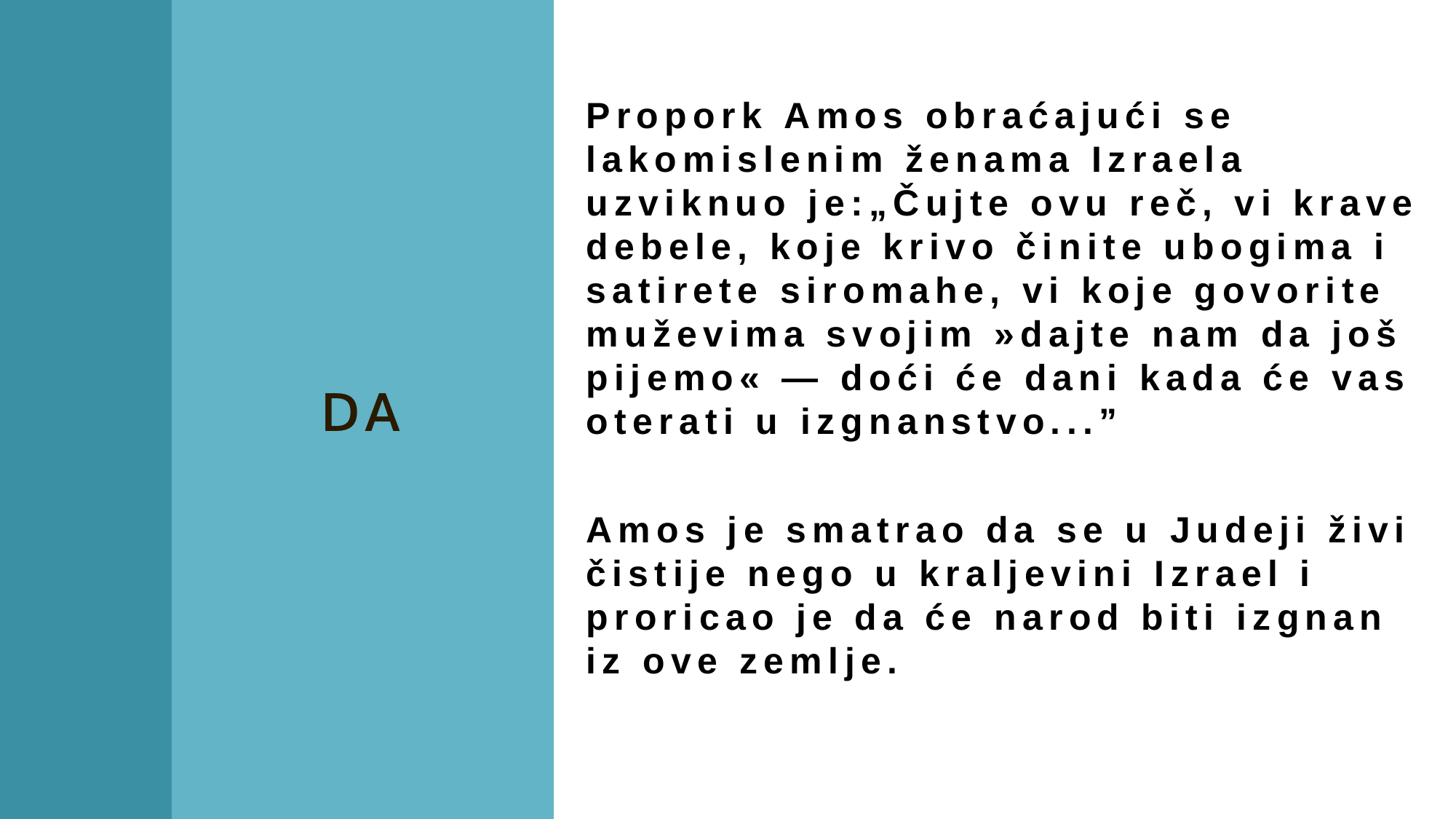

Propork Amos obraćajući se lakomislenim ženama Izraela uzviknuo je:„Čujte ovu reč, vi krave debele, koje krivo činite ubogima i satirete siromahe, vi koje govorite muževima svojim »dajte nam da još pijemo« — doći će dani kada će vas oterati u izgnanstvo...”

Amos je smatrao da se u Judeji živi čistije nego u kraljevini Izrael i proricao je da će narod biti izgnan iz ove zemlje.
DA